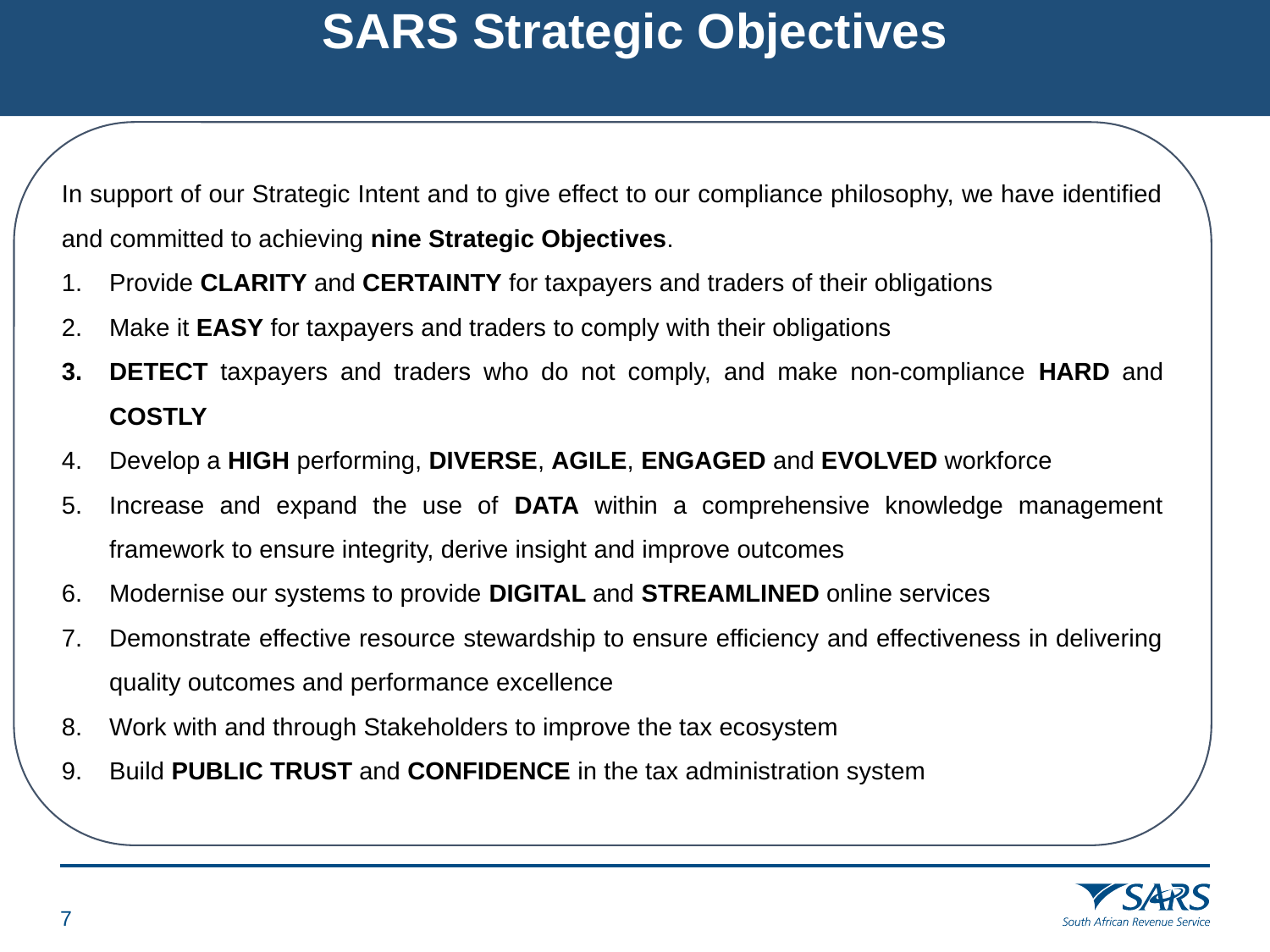

# SARS Strategic Objectives
In support of our Strategic Intent and to give effect to our compliance philosophy, we have identified and committed to achieving nine Strategic Objectives.
Provide CLARITY and CERTAINTY for taxpayers and traders of their obligations
Make it EASY for taxpayers and traders to comply with their obligations
DETECT taxpayers and traders who do not comply, and make non-compliance HARD and COSTLY
Develop a HIGH performing, DIVERSE, AGILE, ENGAGED and EVOLVED workforce
Increase and expand the use of DATA within a comprehensive knowledge management framework to ensure integrity, derive insight and improve outcomes
Modernise our systems to provide DIGITAL and STREAMLINED online services
Demonstrate effective resource stewardship to ensure efficiency and effectiveness in delivering quality outcomes and performance excellence
Work with and through Stakeholders to improve the tax ecosystem
Build PUBLIC TRUST and CONFIDENCE in the tax administration system

7